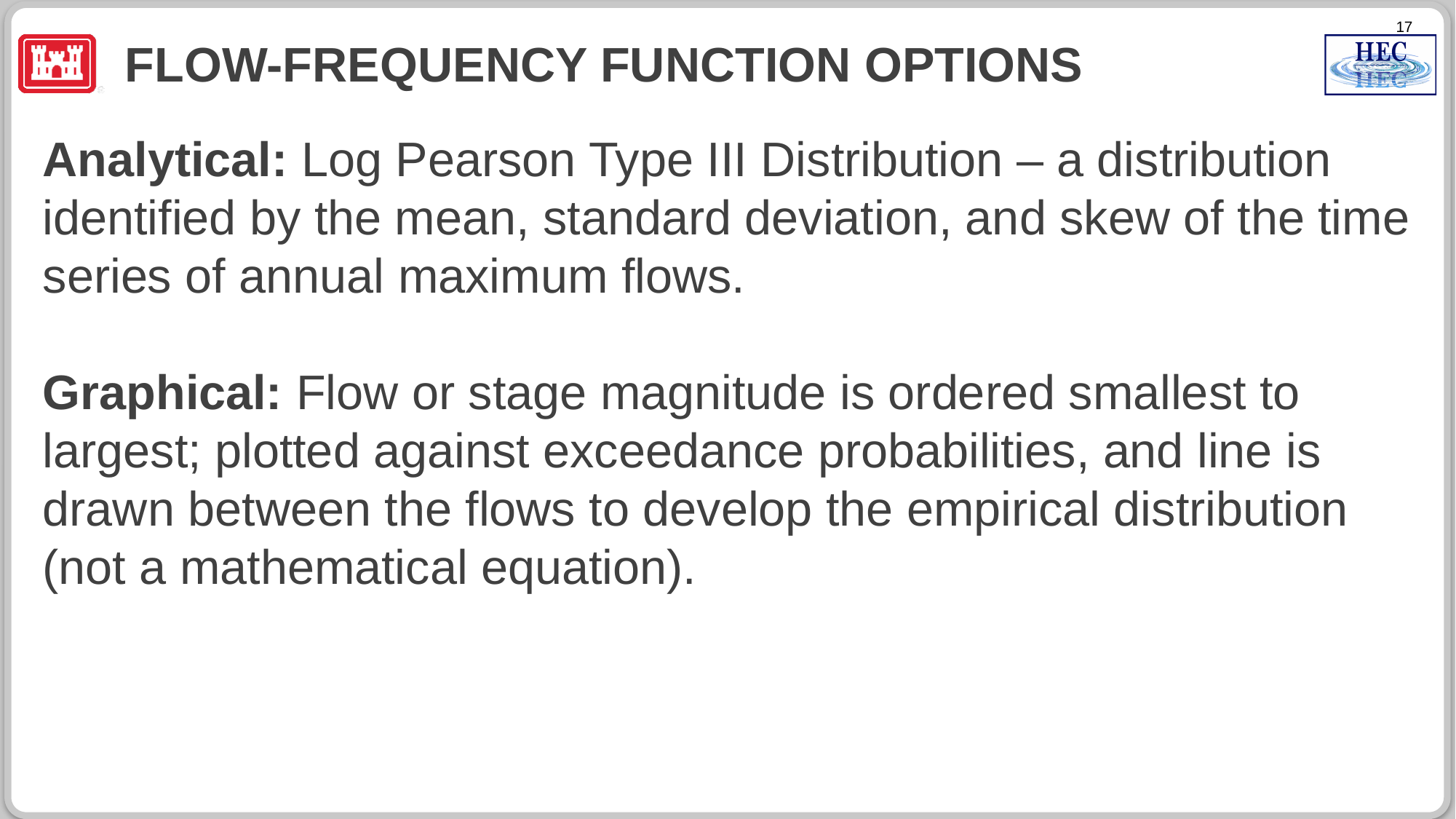

# Flow-frequency function options
Analytical: Log Pearson Type III Distribution – a distribution identified by the mean, standard deviation, and skew of the time series of annual maximum flows.

Graphical: Flow or stage magnitude is ordered smallest to largest; plotted against exceedance probabilities, and line is drawn between the flows to develop the empirical distribution (not a mathematical equation).